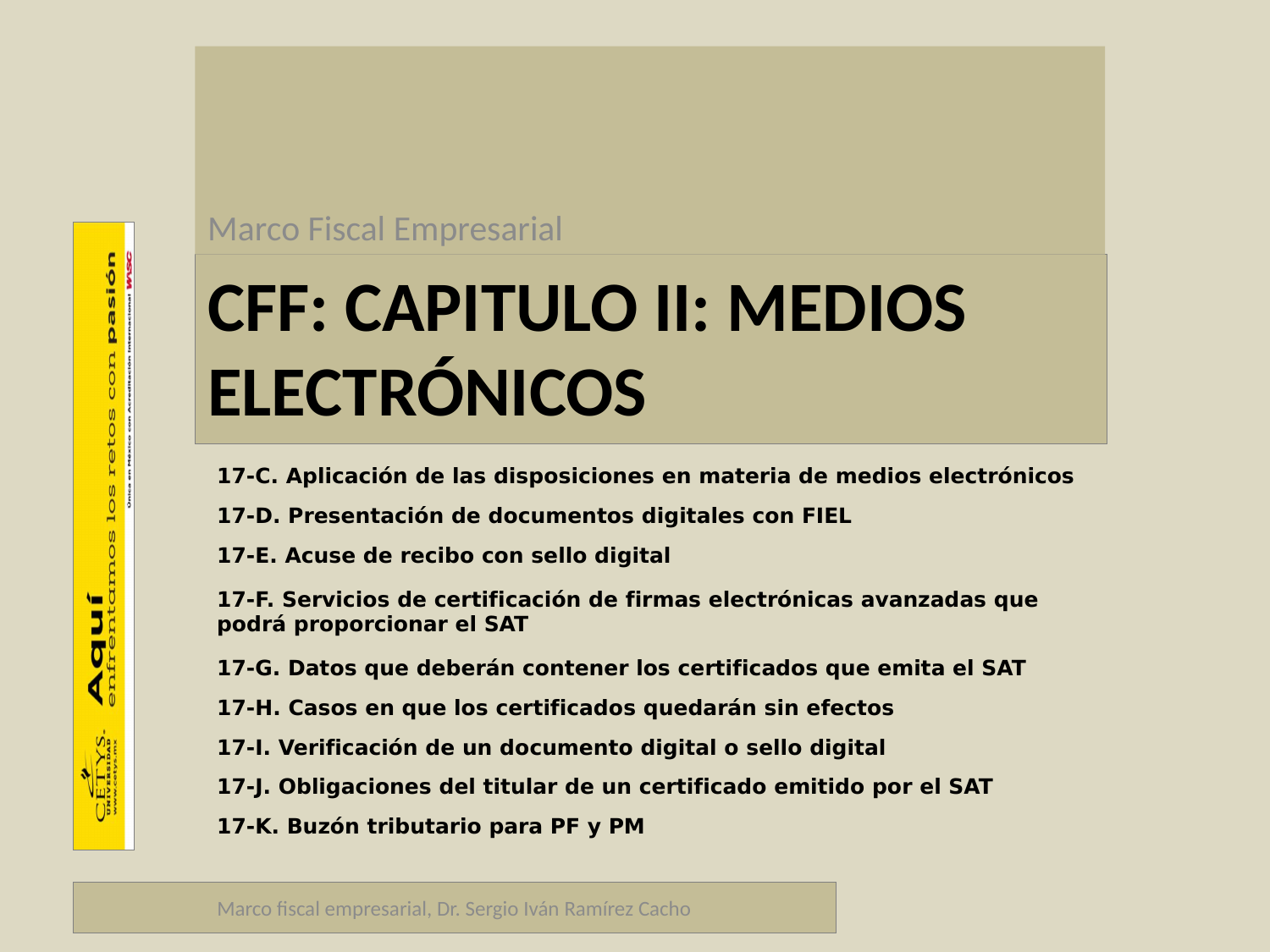

Marco Fiscal Empresarial
# CFF: Capitulo II: Medios electrónicos
| 17-C. Aplicación de las disposiciones en materia de medios electrónicos |
| --- |
| 17-D. Presentación de documentos digitales con FIEL |
| 17-E. Acuse de recibo con sello digital |
| 17-F. Servicios de certificación de firmas electrónicas avanzadas que podrá proporcionar el SAT |
| 17-G. Datos que deberán contener los certificados que emita el SAT |
| 17-H. Casos en que los certificados quedarán sin efectos |
| 17-I. Verificación de un documento digital o sello digital |
| 17-J. Obligaciones del titular de un certificado emitido por el SAT |
| 17-K. Buzón tributario para PF y PM |
Marco fiscal empresarial, Dr. Sergio Iván Ramírez Cacho